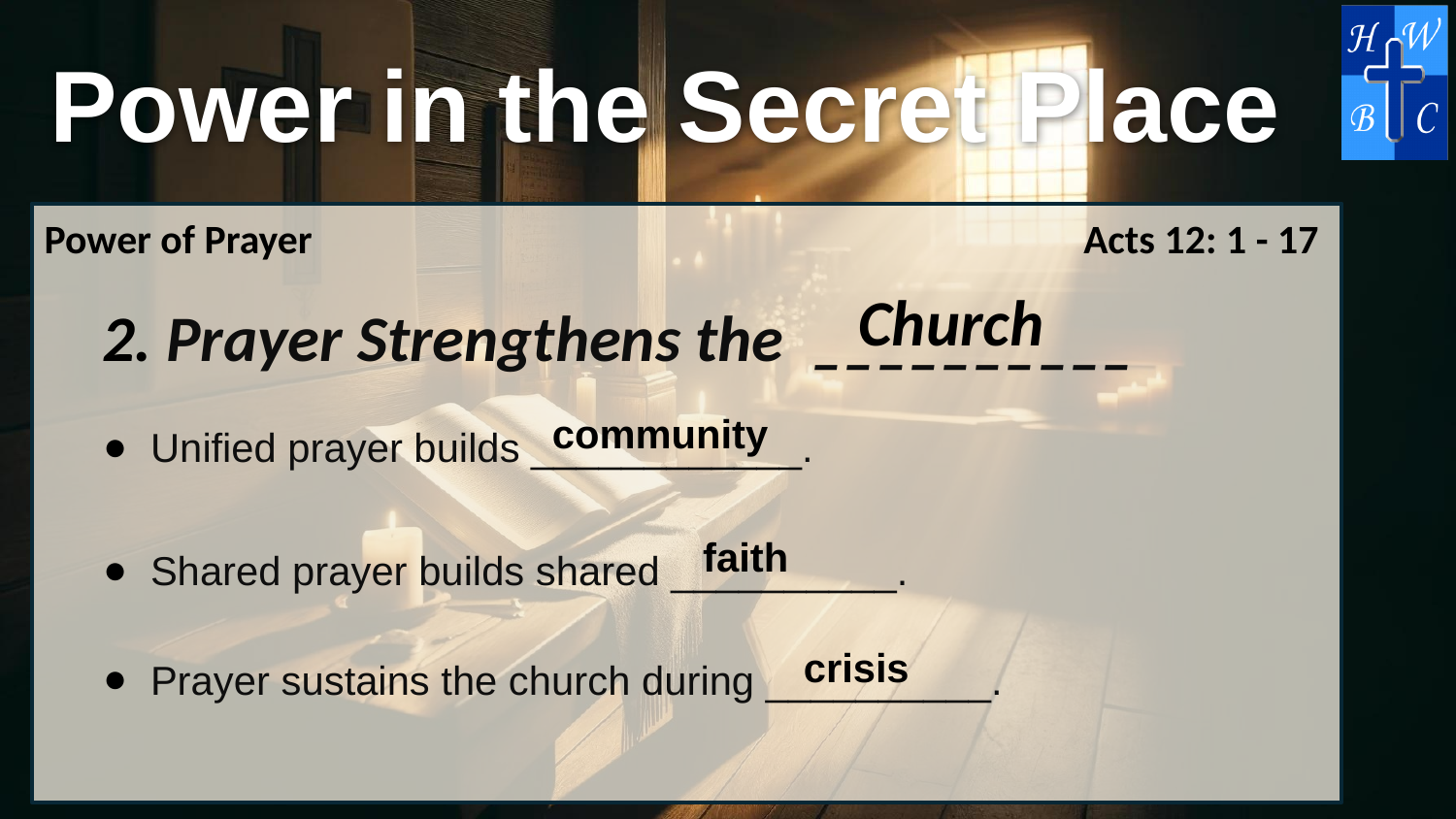

Power of Prayer
Acts 12: 1 - 17

Church
2. Prayer Strengthens the  __________
Unified prayer builds ____________.
community
Shared prayer builds shared __________.
faith
Prayer sustains the church during __________.
crisis